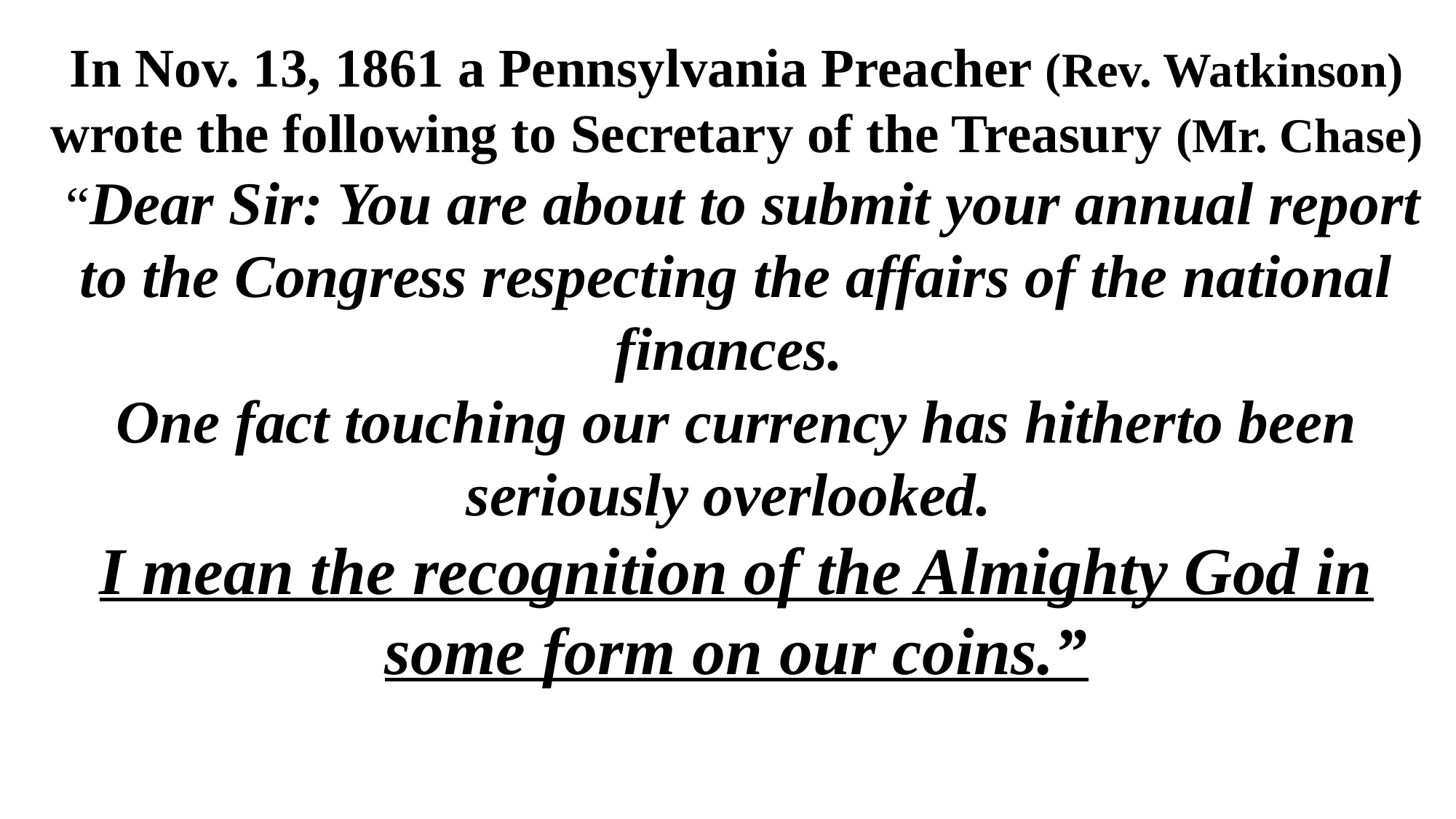

In Nov. 13, 1861 a Pennsylvania Preacher (Rev. Watkinson) wrote the following to Secretary of the Treasury (Mr. Chase)
 “Dear Sir: You are about to submit your annual report to the Congress respecting the affairs of the national finances.
One fact touching our currency has hitherto been seriously overlooked.
I mean the recognition of the Almighty God in some form on our coins.”